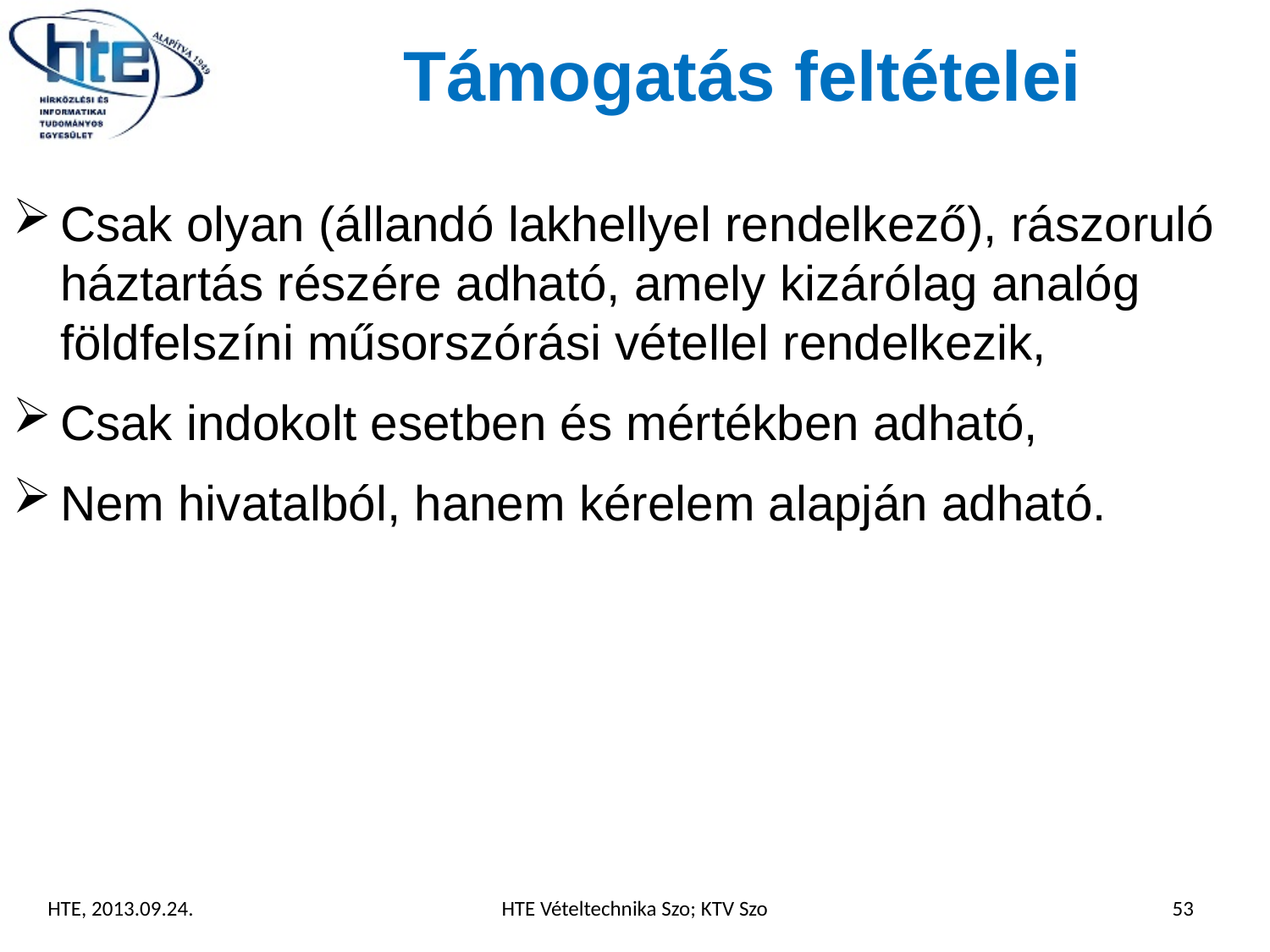

# Támogatás feltételei
Csak olyan (állandó lakhellyel rendelkező), rászoruló háztartás részére adható, amely kizárólag analóg földfelszíni műsorszórási vétellel rendelkezik,
Csak indokolt esetben és mértékben adható,
Nem hivatalból, hanem kérelem alapján adható.
HTE, 2013.09.24.
HTE Vételtechnika Szo; KTV Szo
53